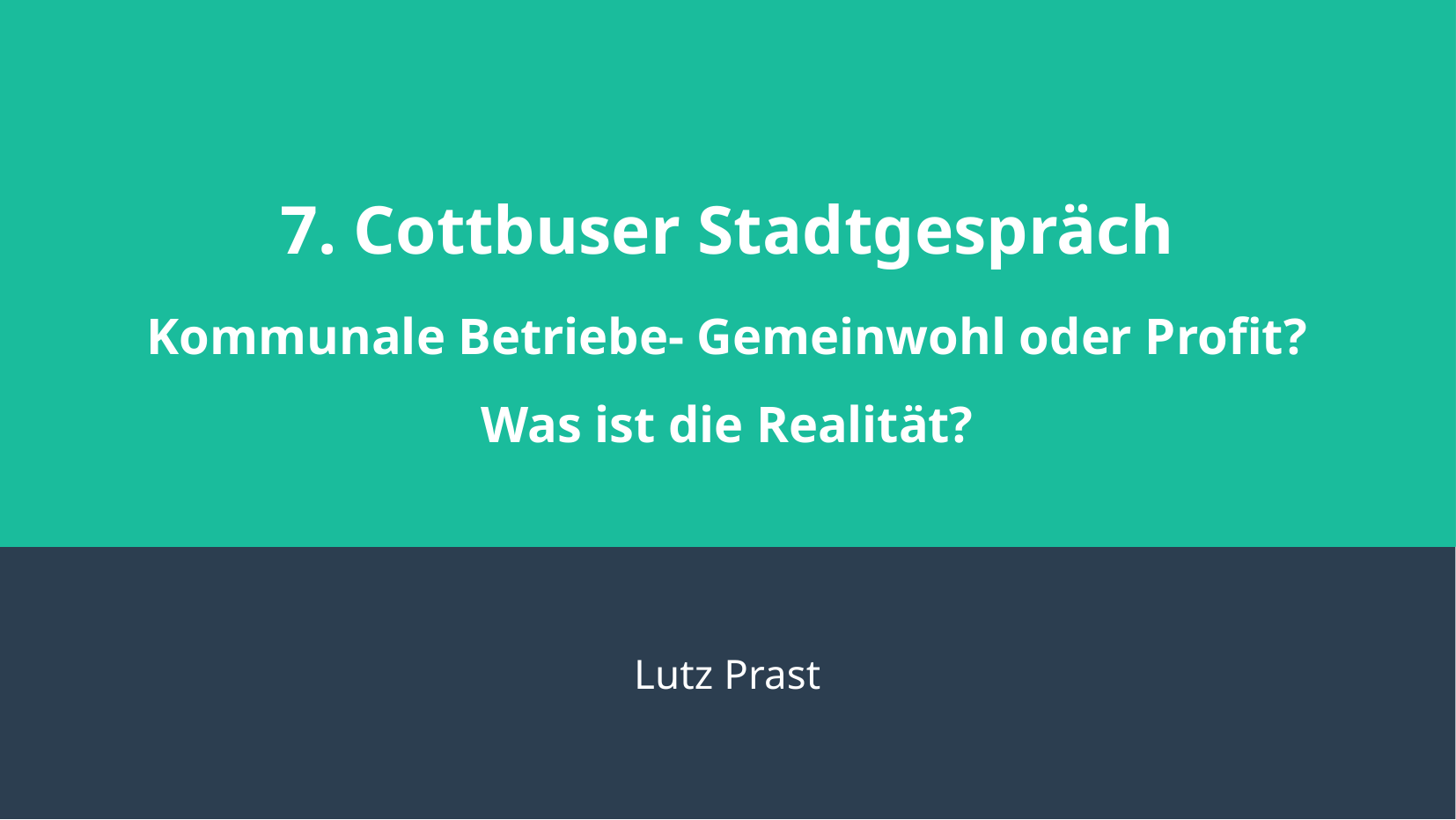

# Kommunale Betriebe- Gemeinwohl oder Profit? Was ist die Realität?
7. Cottbuser Stadtgespräch
Lutz Prast